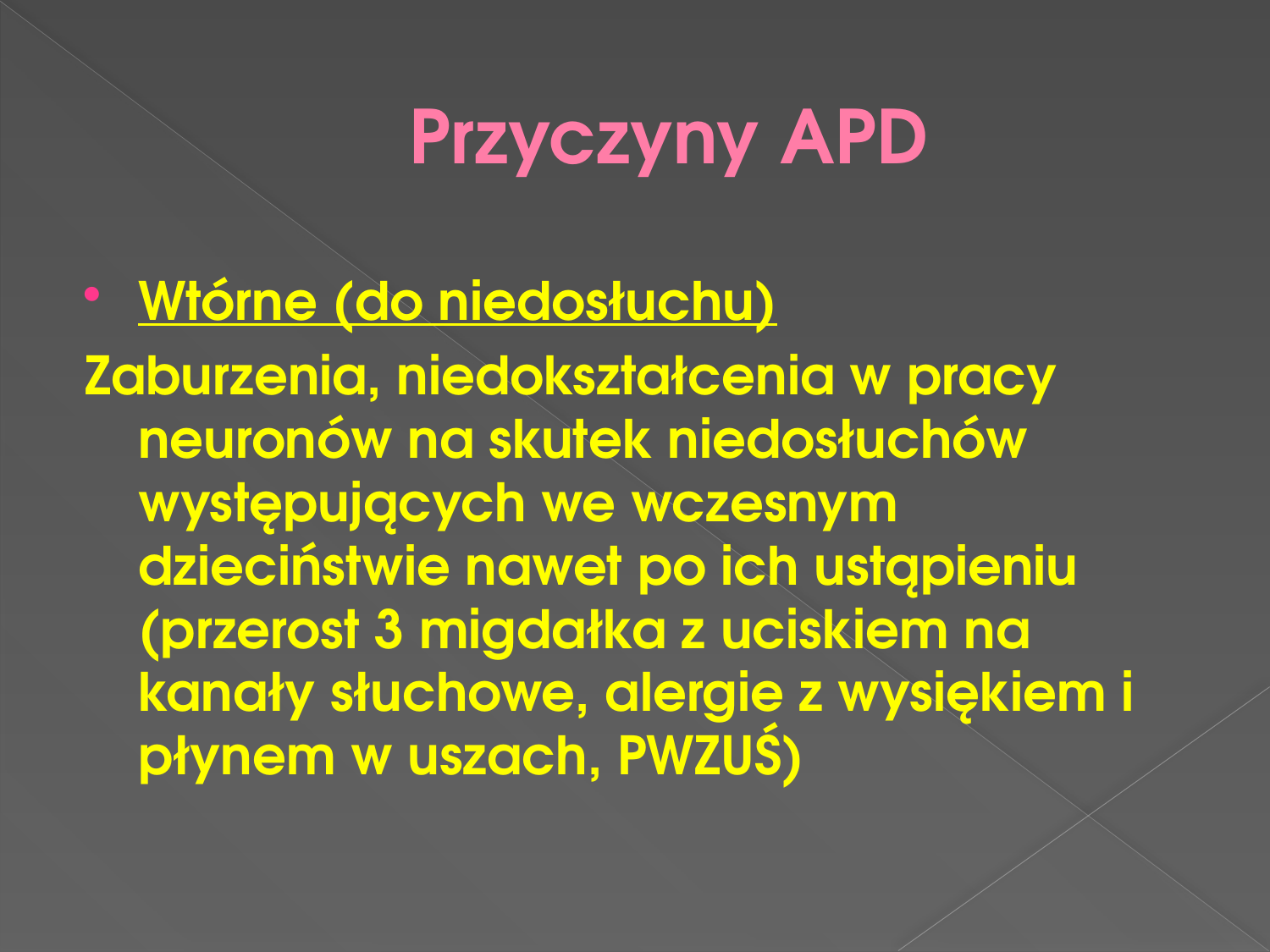

# Przyczyny APD
Wtórne (do niedosłuchu)
Zaburzenia, niedokształcenia w pracy neuronów na skutek niedosłuchów występujących we wczesnym dzieciństwie nawet po ich ustąpieniu (przerost 3 migdałka z uciskiem na kanały słuchowe, alergie z wysiękiem i płynem w uszach, PWZUŚ)